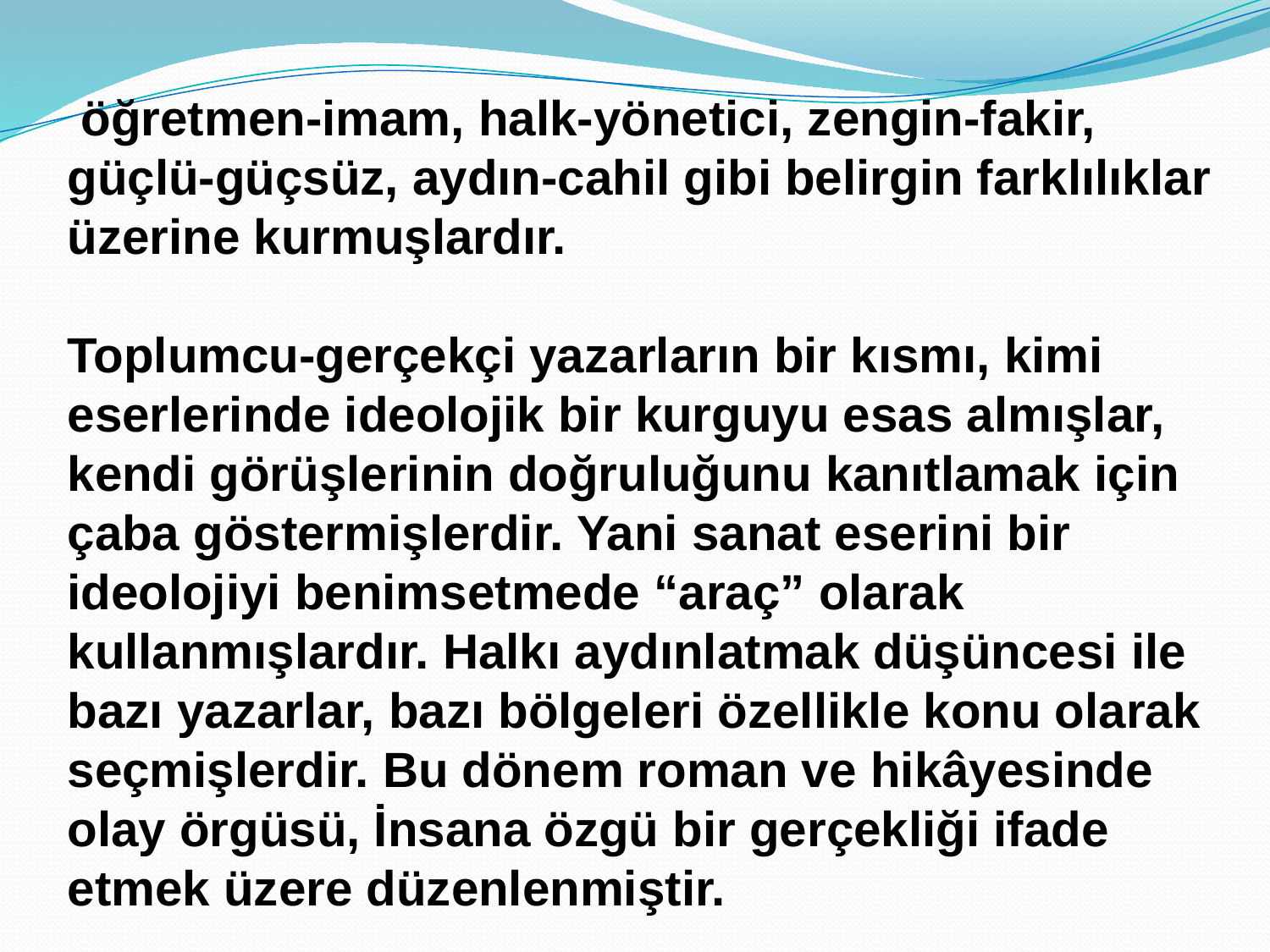

öğretmen-imam, halk-yönetici, zengin-fakir, güçlü-güçsüz, aydın-cahil gibi belirgin farklılıklar üzerine kurmuşlardır.

Toplumcu-gerçekçi yazarların bir kısmı, kimi eserlerinde ideolojik bir kurguyu esas almışlar, kendi görüşlerinin doğruluğunu kanıtlamak için çaba göstermişlerdir. Yani sanat eserini bir ideolojiyi benimsetmede “araç” olarak kullanmışlardır. Halkı aydınlatmak düşüncesi ile bazı yazarlar, bazı bölgeleri özellikle konu olarak seçmişlerdir. Bu dönem roman ve hikâyesinde olay örgüsü, İnsana özgü bir gerçekliği ifade etmek üzere düzenlenmiştir.